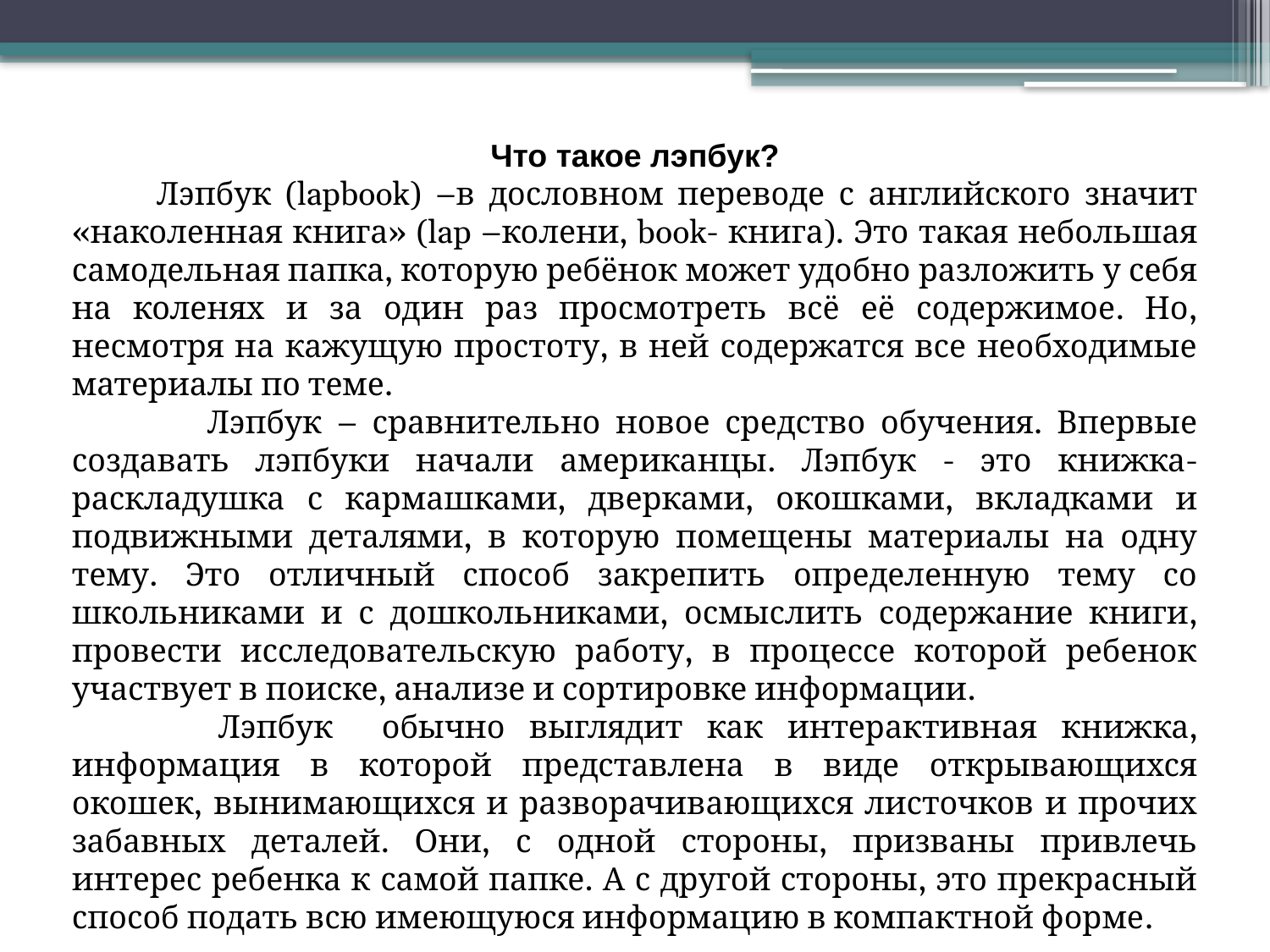

Что такое лэпбук?
      Лэпбук (lapbook) –в дословном переводе с английского значит «наколенная книга» (lap –колени, book- книга). Это такая небольшая самодельная папка, которую ребёнок может удобно разложить у себя на коленях и за один раз просмотреть всё её содержимое. Но, несмотря на кажущую простоту, в ней содержатся все необходимые материалы по теме.
         Лэпбук – сравнительно новое средство обучения. Впервые создавать лэпбуки начали американцы. Лэпбук - это книжка-раскладушка с кармашками, дверками, окошками, вкладками и подвижными деталями, в которую помещены материалы на одну тему. Это отличный способ закрепить определенную тему со школьниками и с дошкольниками, осмыслить содержание книги, провести исследовательскую работу, в процессе которой ребенок участвует в поиске, анализе и сортировке информации.
      Лэпбук  обычно выглядит как интерактивная книжка, информация в которой представлена в виде открывающихся окошек, вынимающихся и разворачивающихся листочков и прочих забавных деталей. Они, с одной стороны, призваны привлечь интерес ребенка к самой папке. А с другой стороны, это прекрасный способ подать всю имеющуюся информацию в компактной форме.